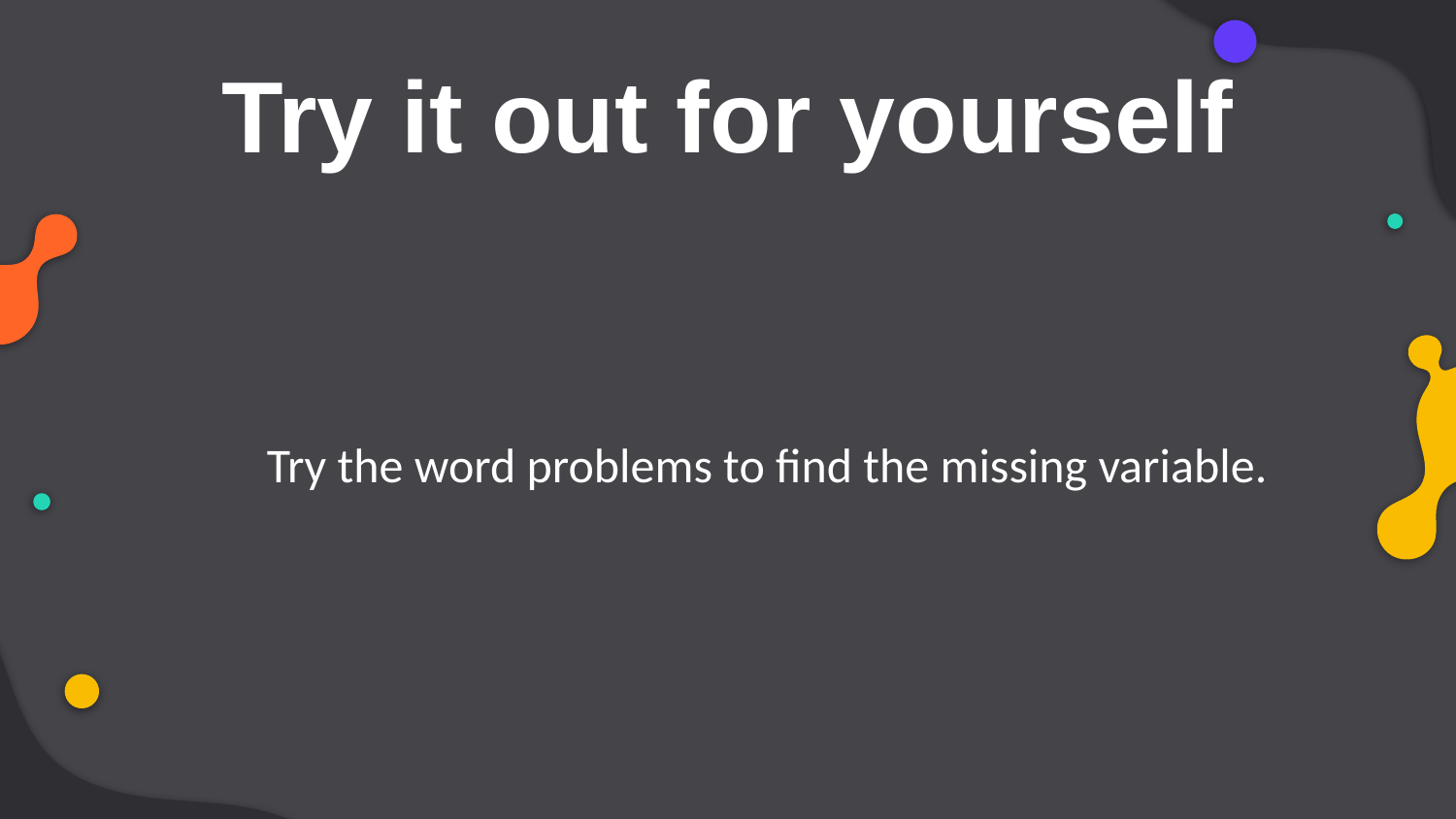

# Try it out for yourself
Try the word problems to find the missing variable.